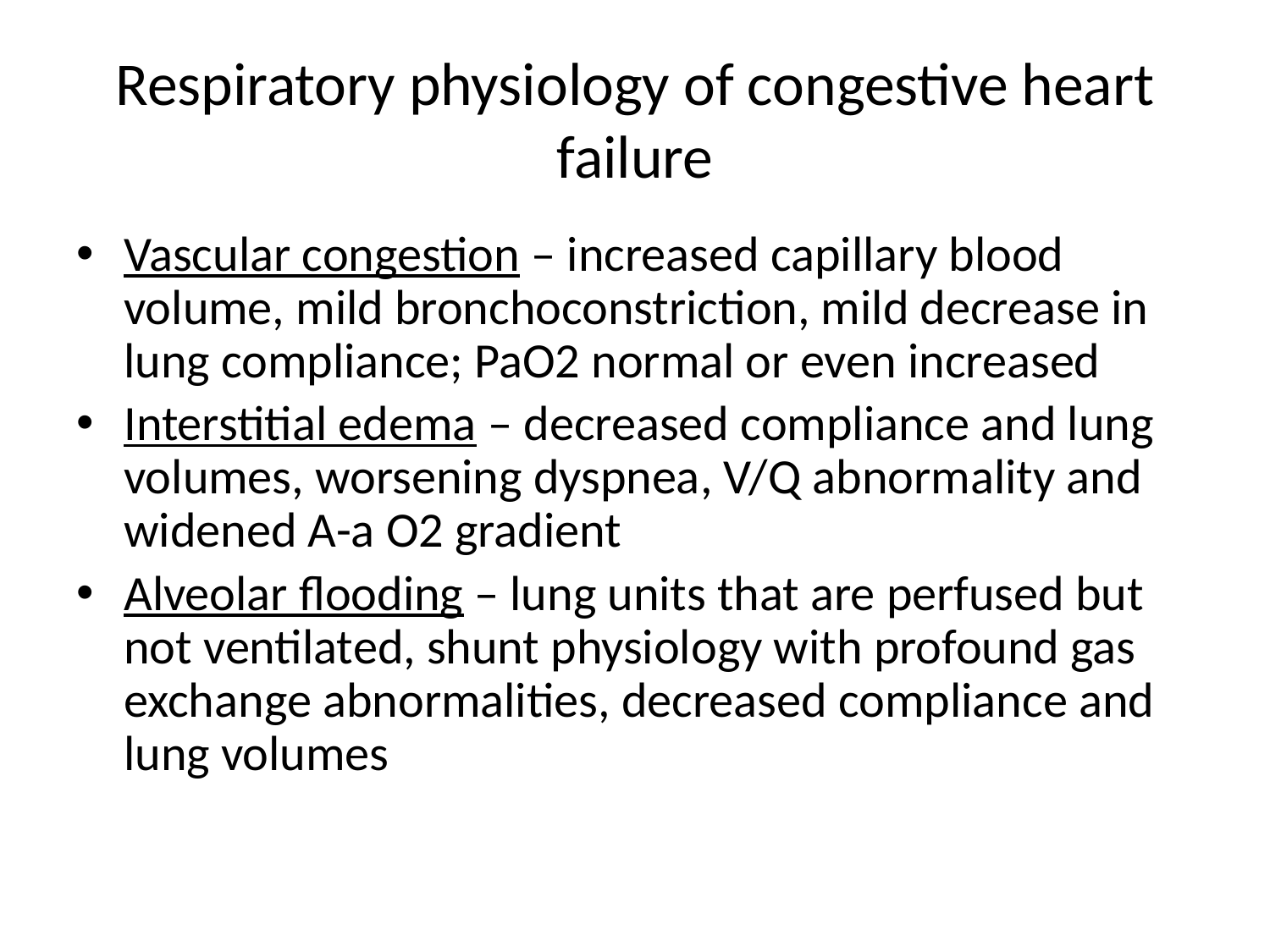

# Respiratory physiology of congestive heart failure
Vascular congestion – increased capillary blood volume, mild bronchoconstriction, mild decrease in lung compliance; PaO2 normal or even increased
Interstitial edema – decreased compliance and lung volumes, worsening dyspnea, V/Q abnormality and widened A-a O2 gradient
Alveolar flooding – lung units that are perfused but not ventilated, shunt physiology with profound gas exchange abnormalities, decreased compliance and lung volumes